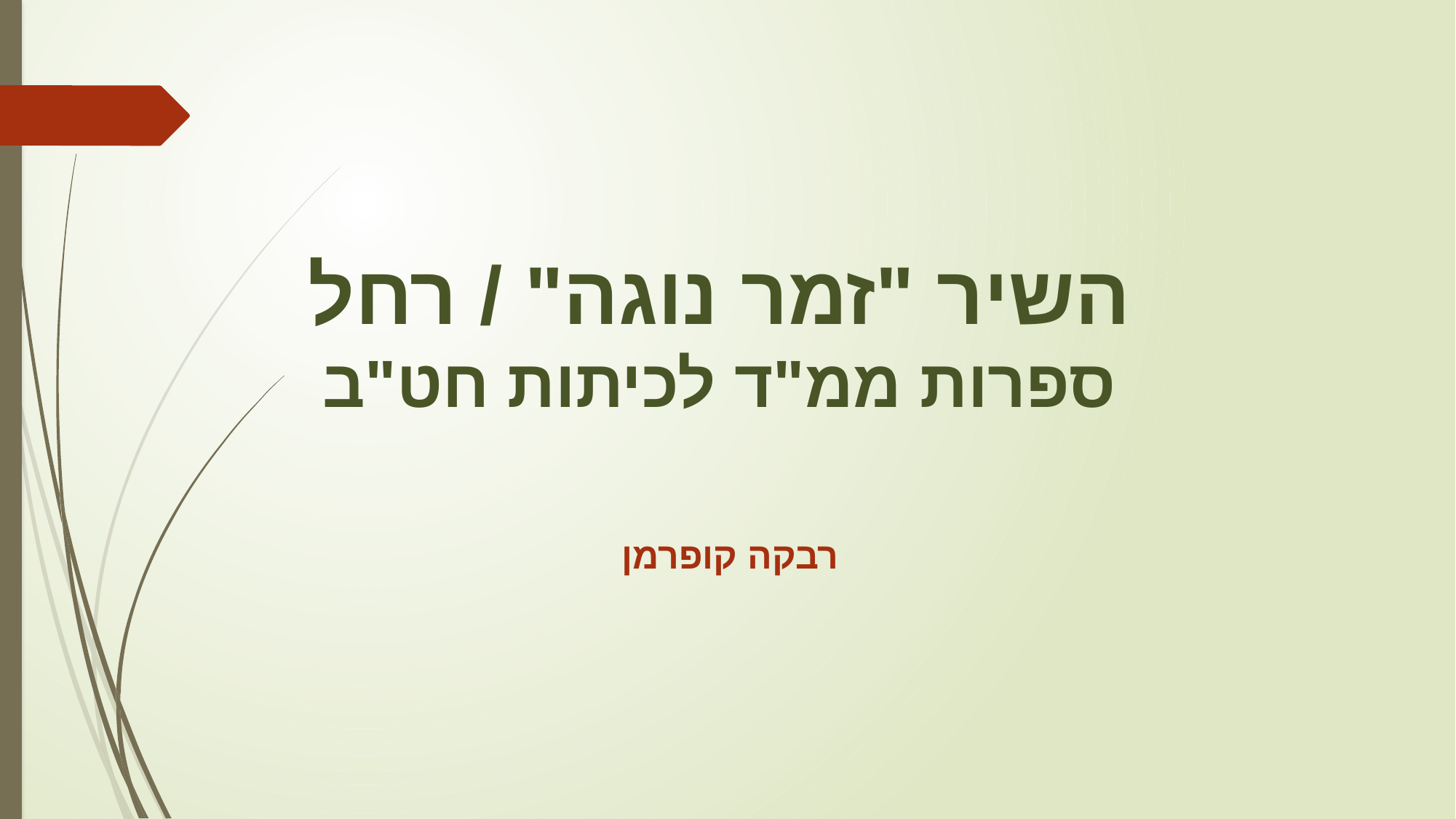

השיר "זמר נוגה" / רחל
ספרות ממ"ד לכיתות חט"ב
רבקה קופרמן